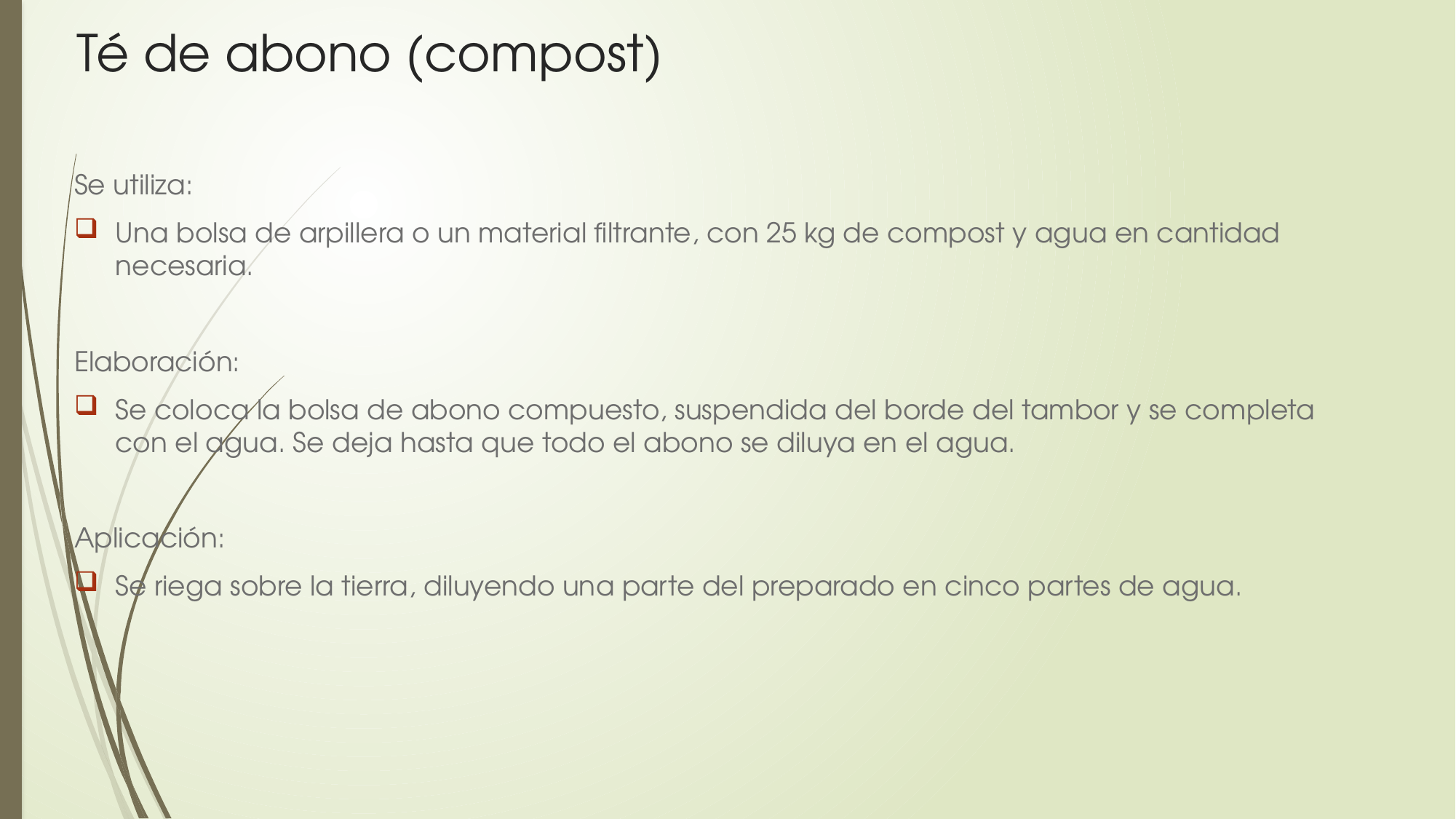

# Té de abono (compost)
Se utiliza:
Una bolsa de arpillera o un material filtrante, con 25 kg de compost y agua en cantidad necesaria.

Elaboración:
Se coloca la bolsa de abono compuesto, suspendida del borde del tambor y se completa con el agua. Se deja hasta que todo el abono se diluya en el agua.

Aplicación:
Se riega sobre la tierra, diluyendo una parte del preparado en cinco partes de agua.